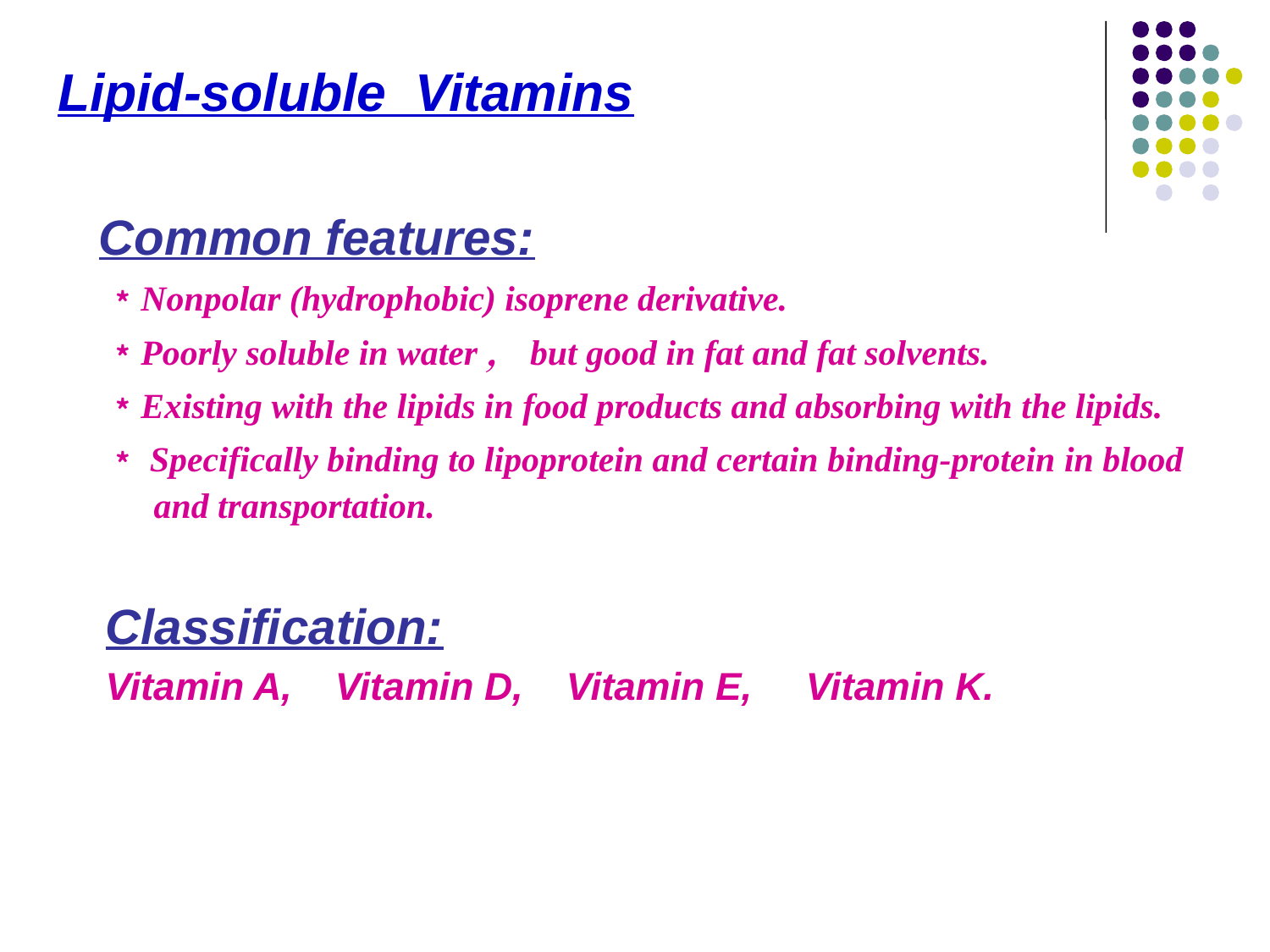

Lipid-soluble  Vitamins

   Common features:
﹡Nonpolar (hydrophobic) isoprene derivative.
﹡Poorly soluble in water，but good in fat and fat solvents.
﹡Existing with the lipids in food products and absorbing with the lipids.
﹡ Specifically binding to lipoprotein and certain binding-protein in blood and transportation.

Classification:
Vitamin A,    Vitamin D,    Vitamin E,     Vitamin K.